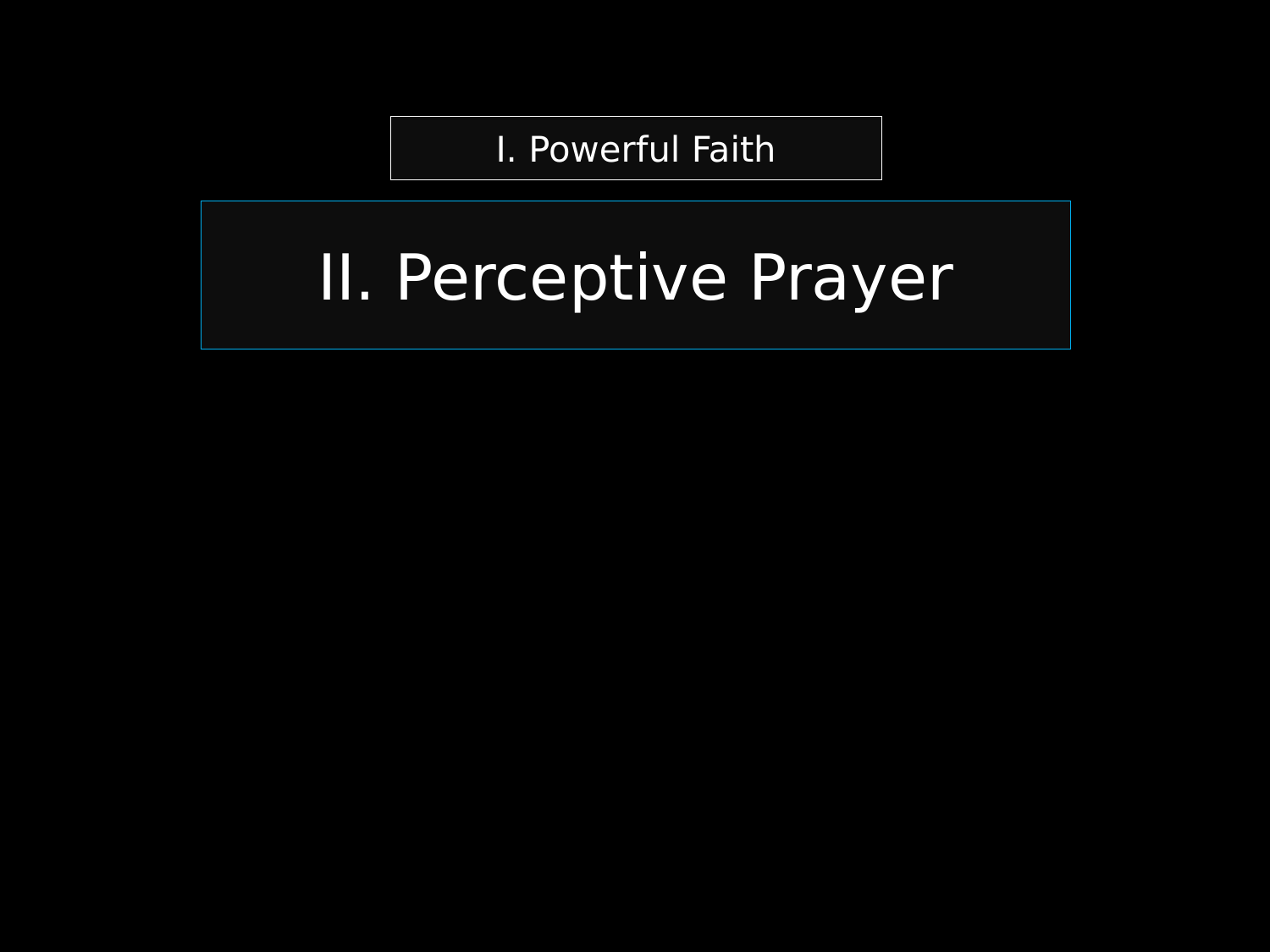

# I. Powerful Faith
II. Perceptive Prayer